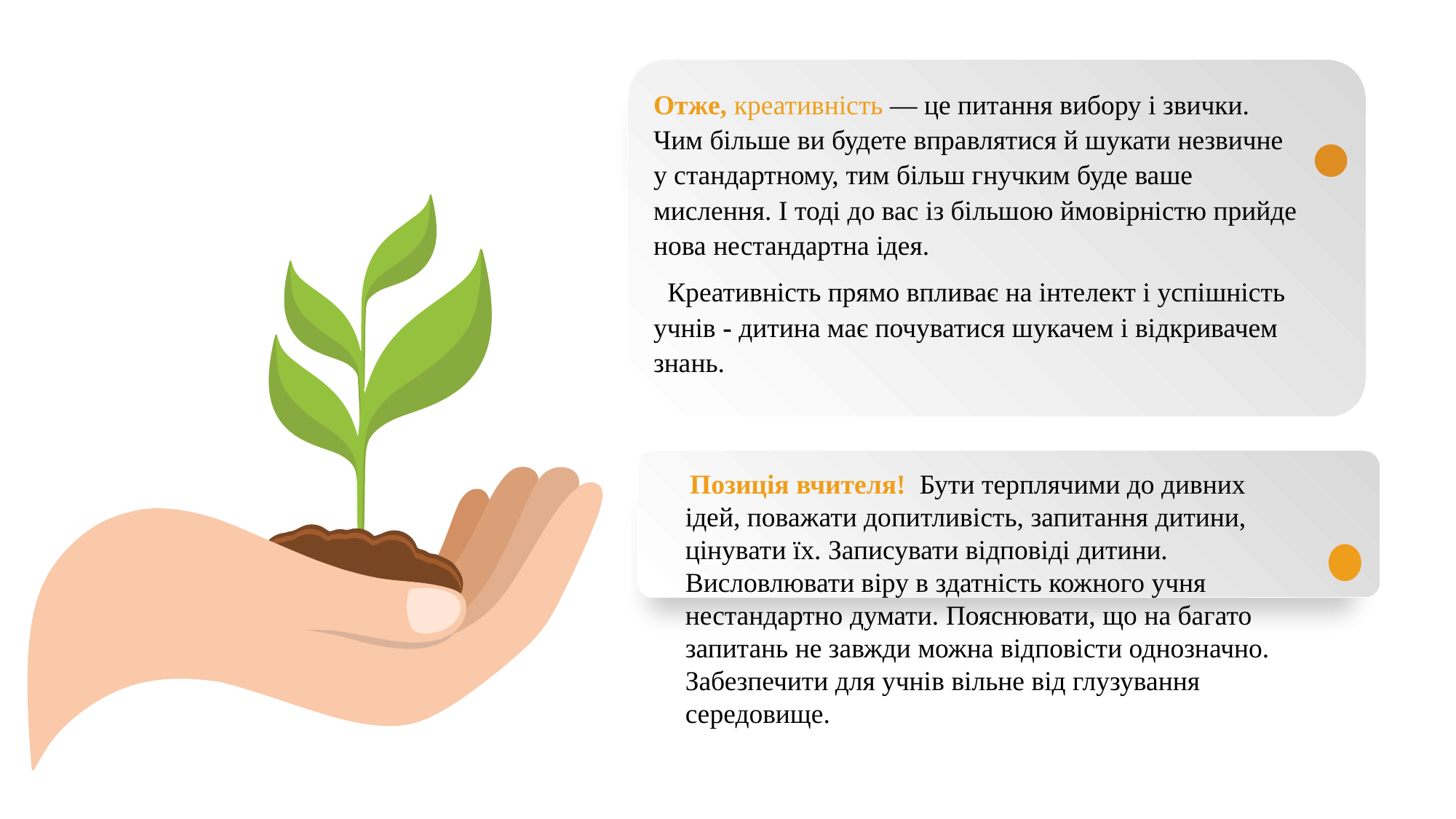

Отже, креативність — це питання вибору і звички. Чим більше ви будете вправлятися й шукати незвичне у стандартному, тим більш гнучким буде ваше мислення. І тоді до вас із більшою ймовірністю прийде нова нестандартна ідея.
  Креативність прямо впливає на інтелект і успішність учнів - дитина має почуватися шукачем і відкривачем знань.

 Позиція вчителя!  Бути терплячими до дивних ідей, поважати допитливість, запитання дитини, цінувати їх. Записувати відповіді дитини. Висловлювати віру в здатність кожного учня нестандартно думати. Пояснювати, що на багато запитань не завжди можна відповісти однозначно. Забезпечити для учнів вільне від глузування середовище.